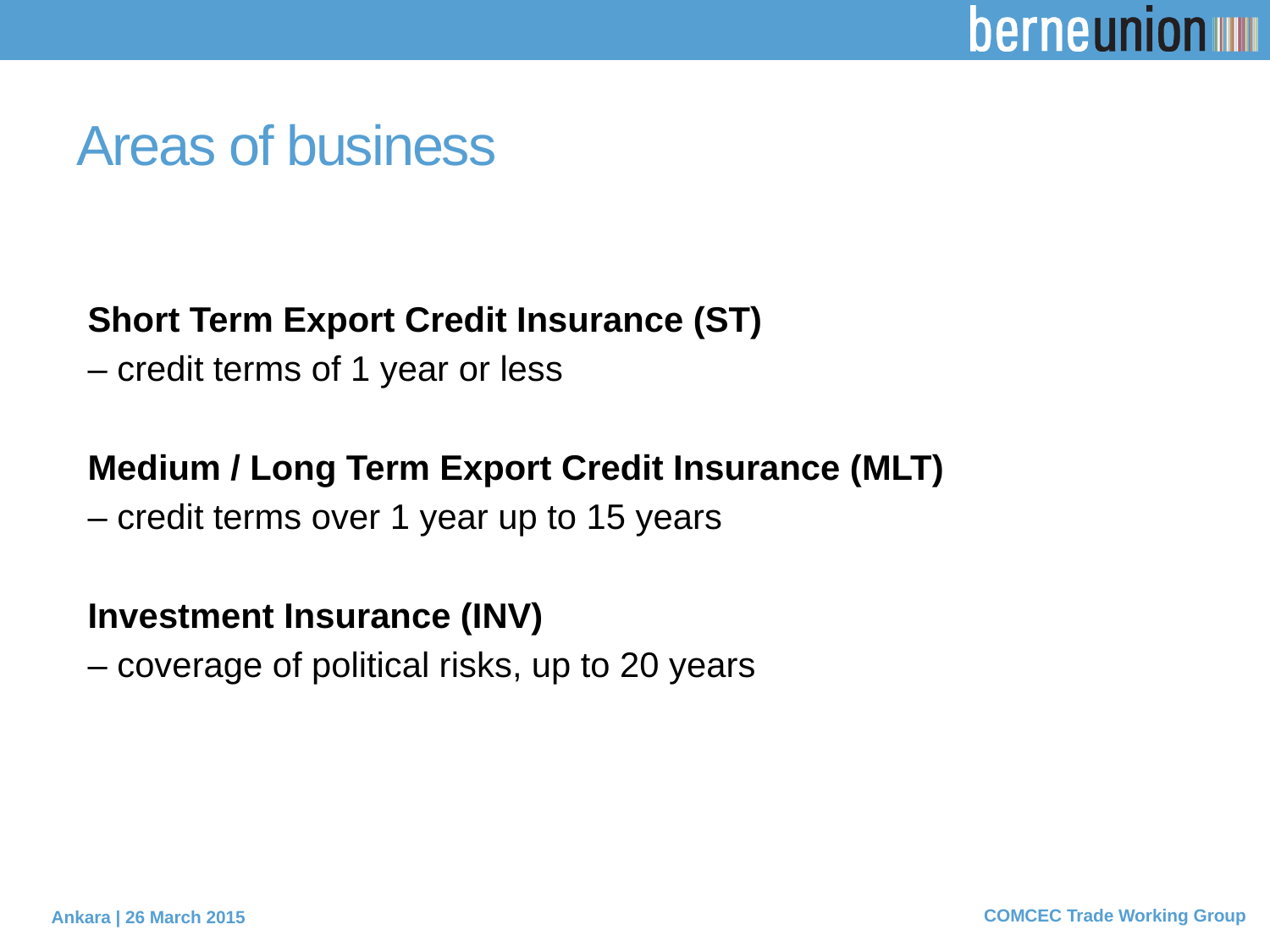

# Areas of business
Short Term Export Credit Insurance (ST)
– credit terms of 1 year or less

Medium / Long Term Export Credit Insurance (MLT)
– credit terms over 1 year up to 15 years

Investment Insurance (INV)
– coverage of political risks, up to 20 years

COMCEC Trade Working Group
Ankara | 26 March 2015